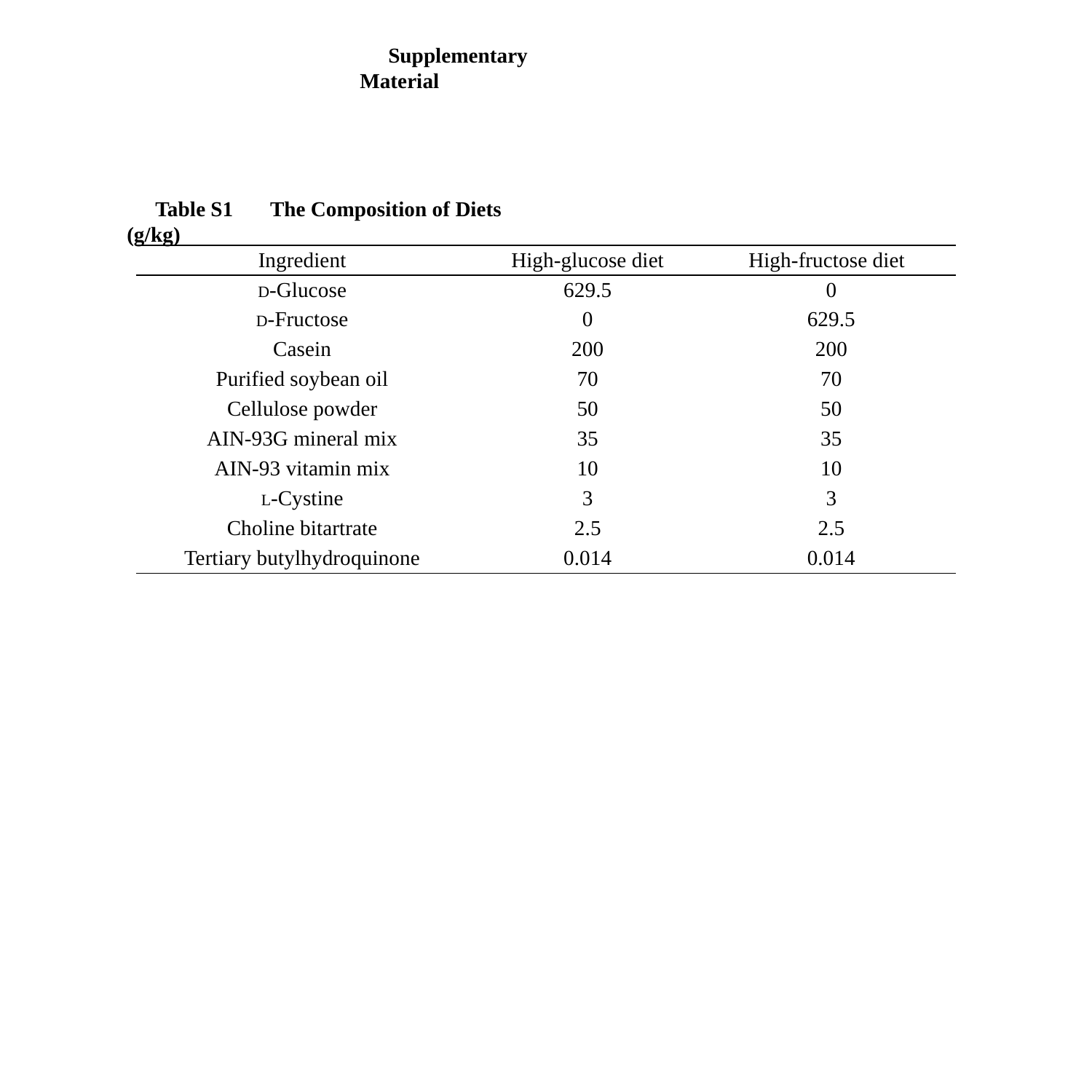

Supplementary Material
Table S1 　The Composition of Diets (g/kg)
| Ingredient | High-glucose diet | High-fructose diet |
| --- | --- | --- |
| D-Glucose | 629.5 | 0 |
| D-Fructose | 0 | 629.5 |
| Casein | 200 | 200 |
| Purified soybean oil | 70 | 70 |
| Cellulose powder | 50 | 50 |
| AIN-93G mineral mix | 35 | 35 |
| AIN-93 vitamin mix | 10 | 10 |
| L-Cystine | 3 | 3 |
| Choline bitartrate | 2.5 | 2.5 |
| Tertiary butylhydroquinone | 0.014 | 0.014 |